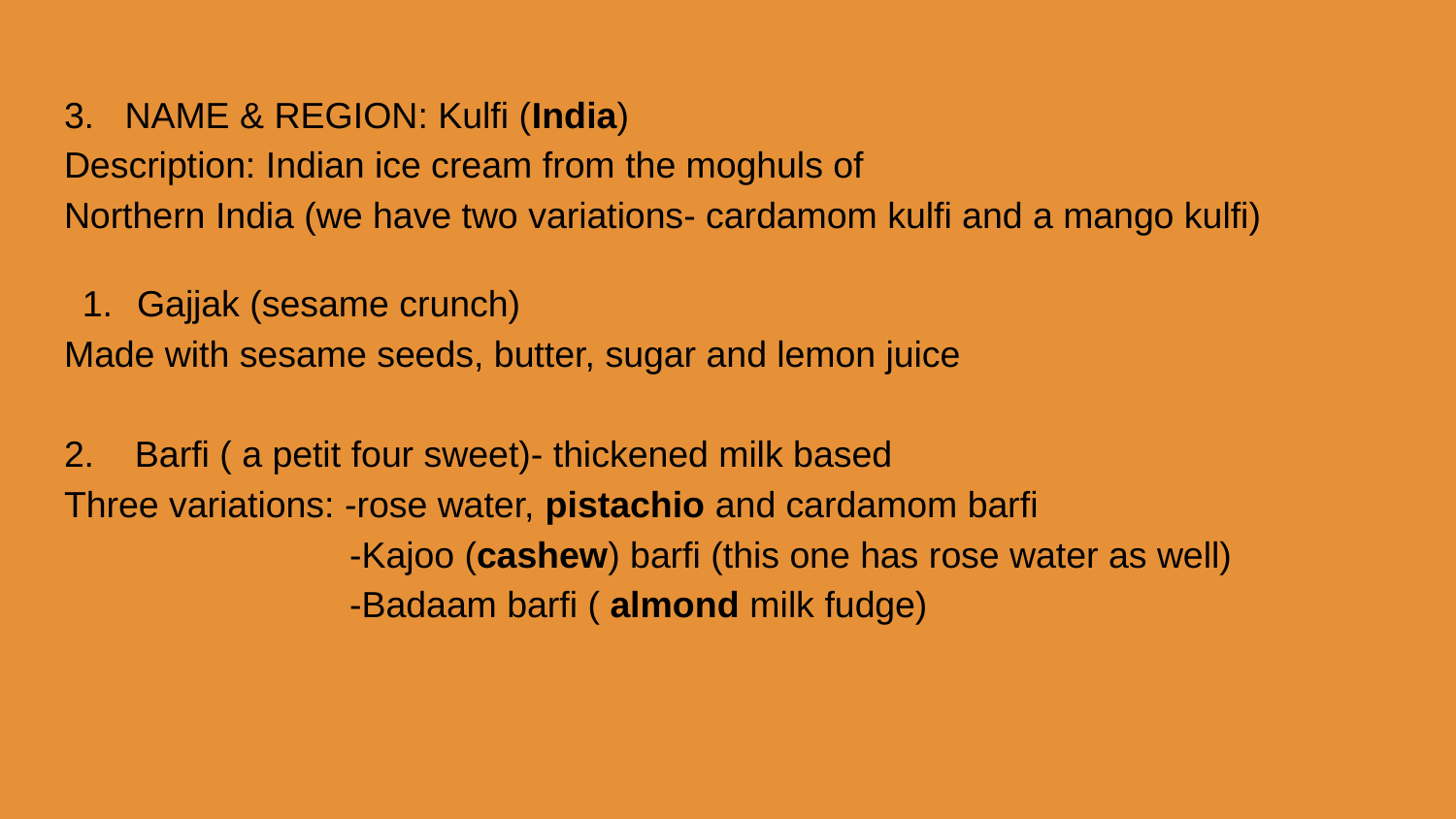

# 3.   NAME & REGION: Kulfi (India)
Description: Indian ice cream from the moghuls of
Northern India (we have two variations- cardamom kulfi and a mango kulfi)

Gajjak (sesame crunch)
Made with sesame seeds, butter, sugar and lemon juice

2.    Barfi ( a petit four sweet)- thickened milk based
Three variations: -rose water, pistachio and cardamom barfi
                            -Kajoo (cashew) barfi (this one has rose water as well)
                            -Badaam barfi ( almond milk fudge)